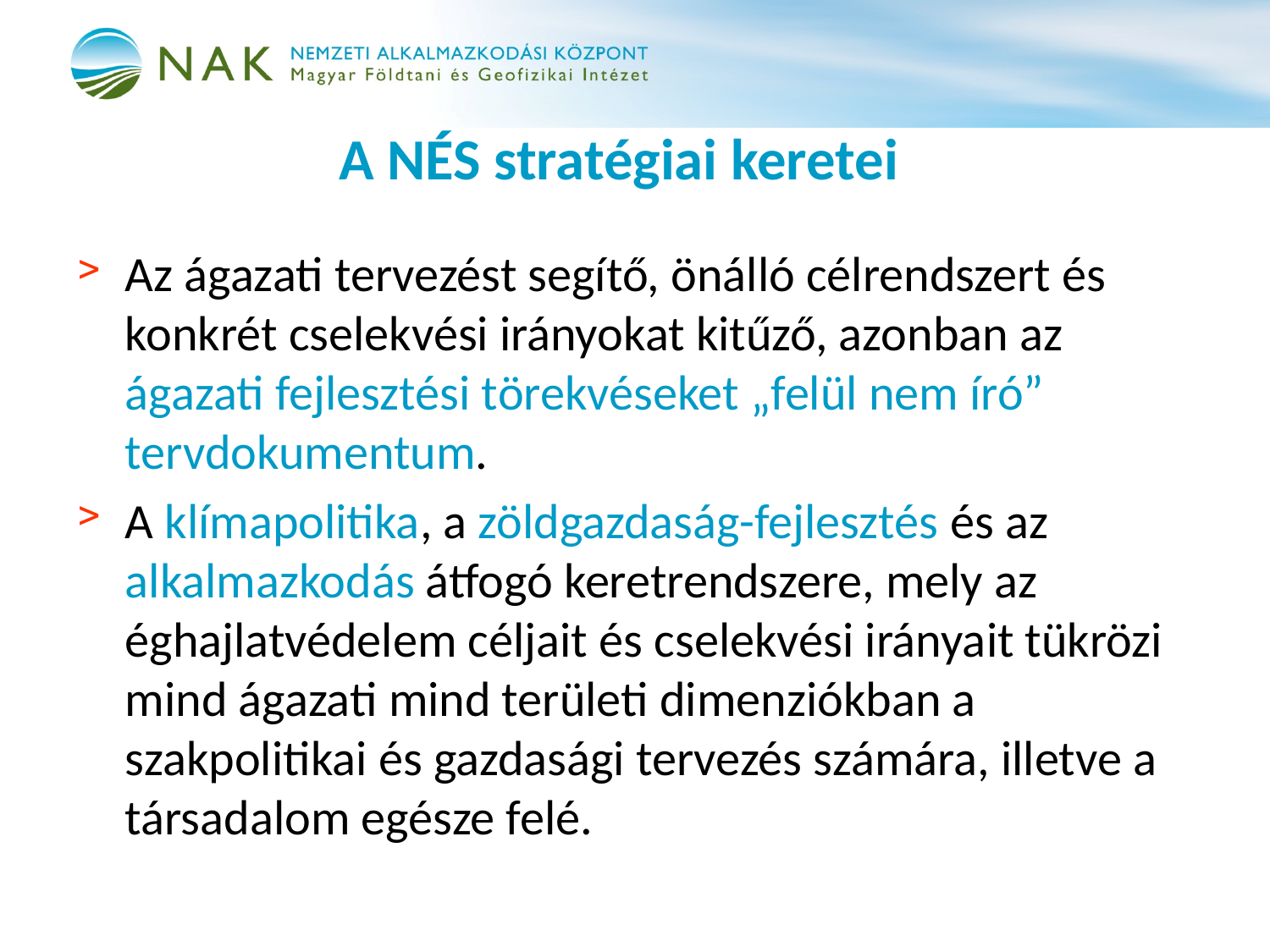

A NÉS stratégiai keretei
Az ágazati tervezést segítő, önálló célrendszert és konkrét cselekvési irányokat kitűző, azonban az ágazati fejlesztési törekvéseket „felül nem író” tervdokumentum.
A klímapolitika, a zöldgazdaság-fejlesztés és az alkalmazkodás átfogó keretrendszere, mely az éghajlatvédelem céljait és cselekvési irányait tükrözi mind ágazati mind területi dimenziókban a szakpolitikai és gazdasági tervezés számára, illetve a társadalom egésze felé.